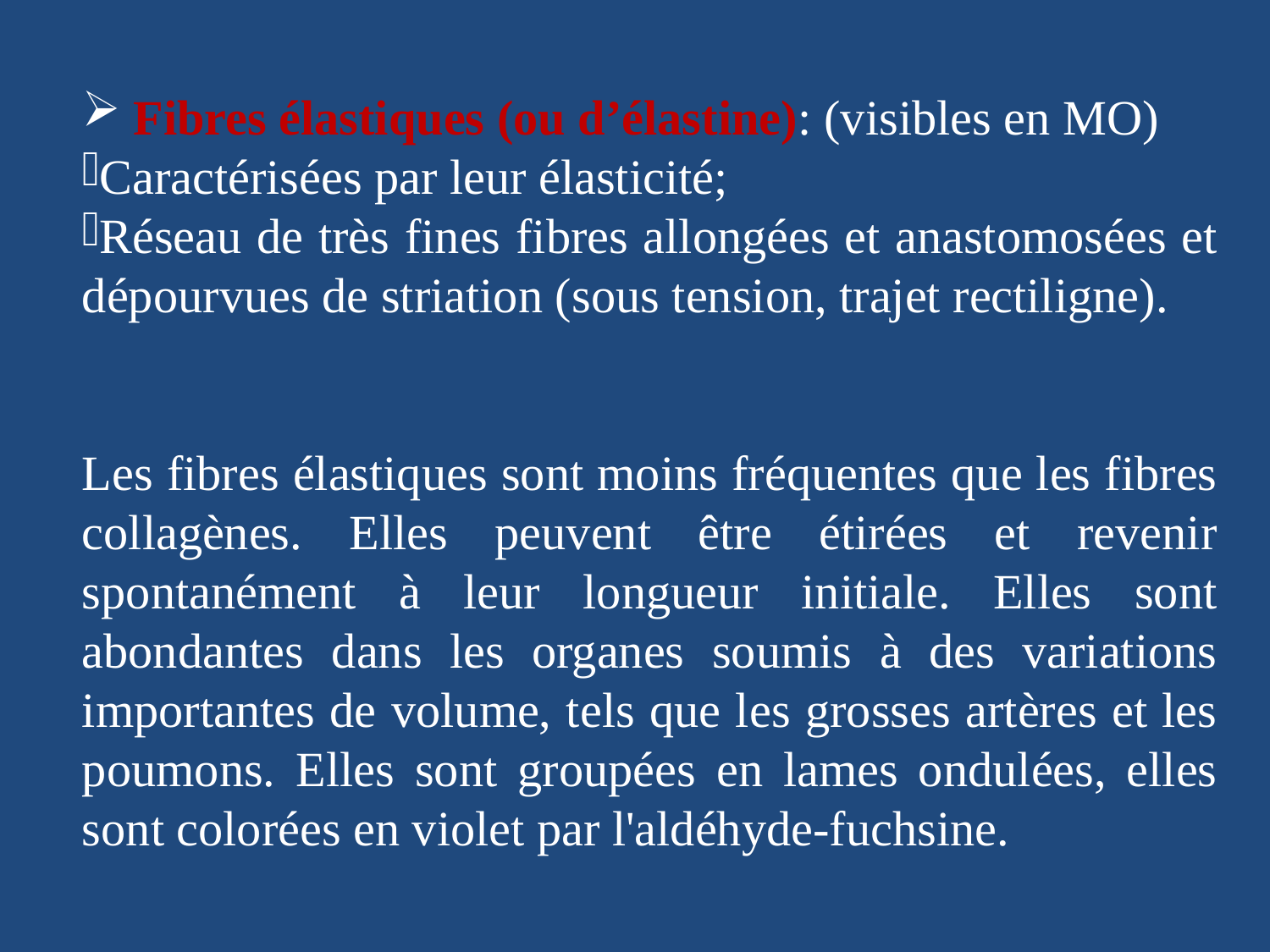

Fibres élastiques (ou d’élastine): (visibles en MO)
Caractérisées par leur élasticité;
Réseau de très fines fibres allongées et anastomosées et dépourvues de striation (sous tension, trajet rectiligne).

Les fibres élastiques sont moins fréquentes que les fibres collagènes. Elles peuvent être étirées et revenir spontanément à leur longueur initiale. Elles sont abondantes dans les organes soumis à des variations importantes de volume, tels que les grosses artères et les poumons. Elles sont groupées en lames ondulées, elles sont colorées en violet par l'aldéhyde-fuchsine.